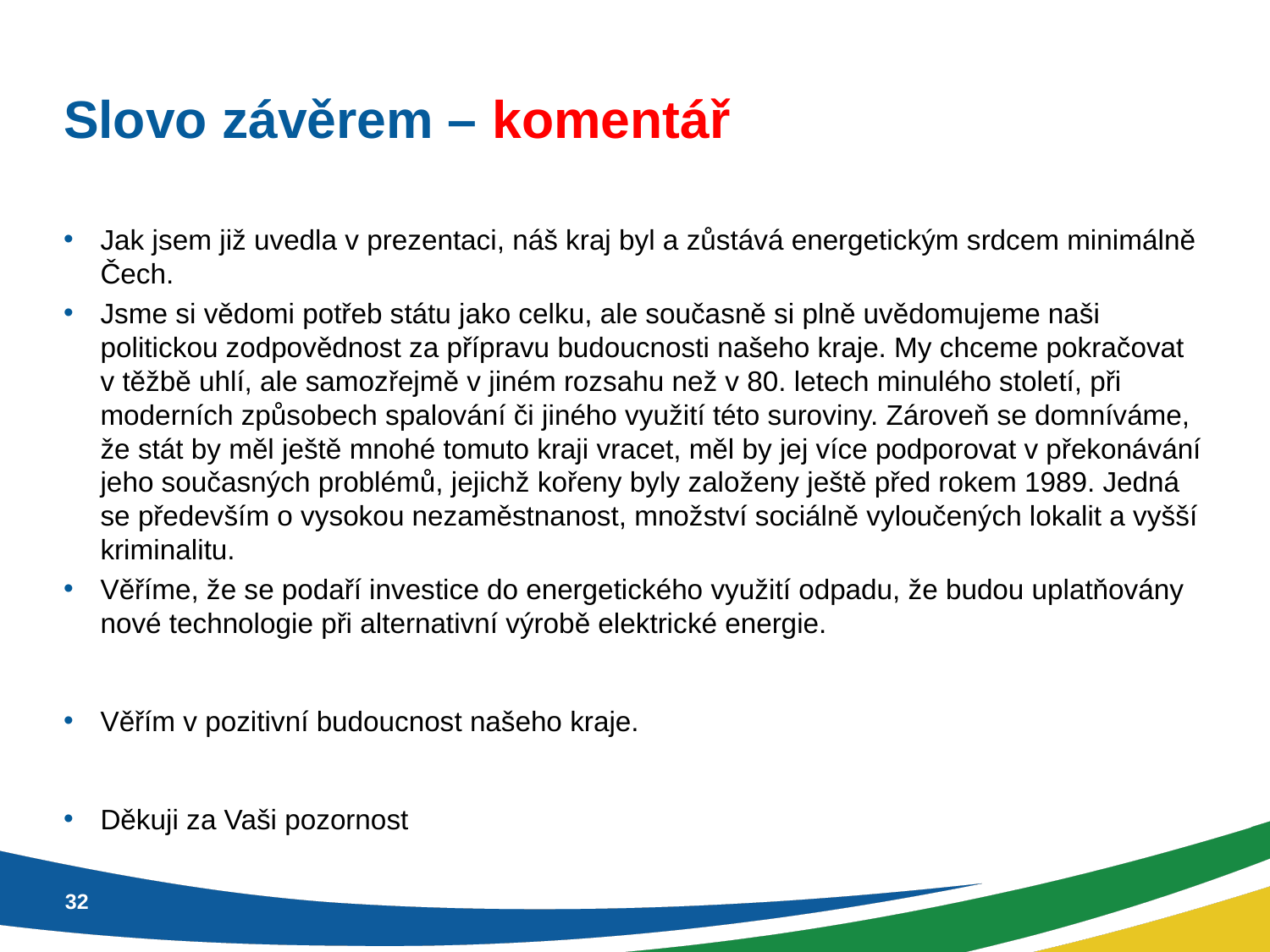

# Slovo závěrem – komentář
Jak jsem již uvedla v prezentaci, náš kraj byl a zůstává energetickým srdcem minimálně Čech.
Jsme si vědomi potřeb státu jako celku, ale současně si plně uvědomujeme naši politickou zodpovědnost za přípravu budoucnosti našeho kraje. My chceme pokračovat v těžbě uhlí, ale samozřejmě v jiném rozsahu než v 80. letech minulého století, při moderních způsobech spalování či jiného využití této suroviny. Zároveň se domníváme, že stát by měl ještě mnohé tomuto kraji vracet, měl by jej více podporovat v překonávání jeho současných problémů, jejichž kořeny byly založeny ještě před rokem 1989. Jedná se především o vysokou nezaměstnanost, množství sociálně vyloučených lokalit a vyšší kriminalitu.
Věříme, že se podaří investice do energetického využití odpadu, že budou uplatňovány nové technologie při alternativní výrobě elektrické energie.

Věřím v pozitivní budoucnost našeho kraje.

Děkuji za Vaši pozornost
32